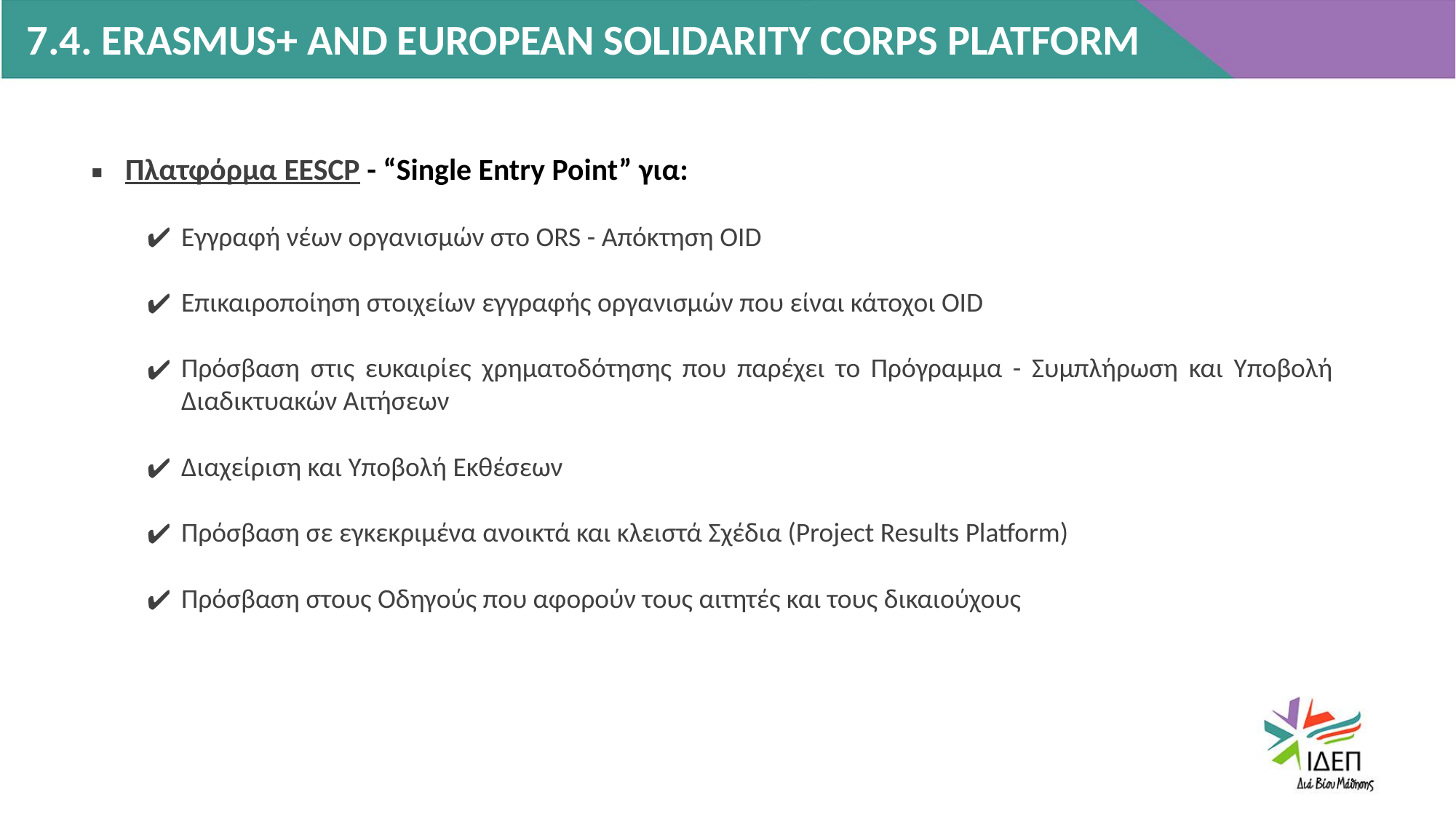

7.4. ERASMUS+ AND EUROPEAN SOLIDARITY CORPS PLATFORM
Πλατφόρμα EESCP - “Single Entry Point” για:

Εγγραφή νέων οργανισμών στο ORS - Απόκτηση OID

Επικαιροποίηση στοιχείων εγγραφής οργανισμών που είναι κάτοχοι OID

Πρόσβαση στις ευκαιρίες χρηματοδότησης που παρέχει το Πρόγραμμα - Συμπλήρωση και Υποβολή Διαδικτυακών Αιτήσεων

Διαχείριση και Υποβολή Εκθέσεων

Πρόσβαση σε εγκεκριμένα ανοικτά και κλειστά Σχέδια (Project Results Platform)

Πρόσβαση στους Οδηγούς που αφορούν τους αιτητές και τους δικαιούχους